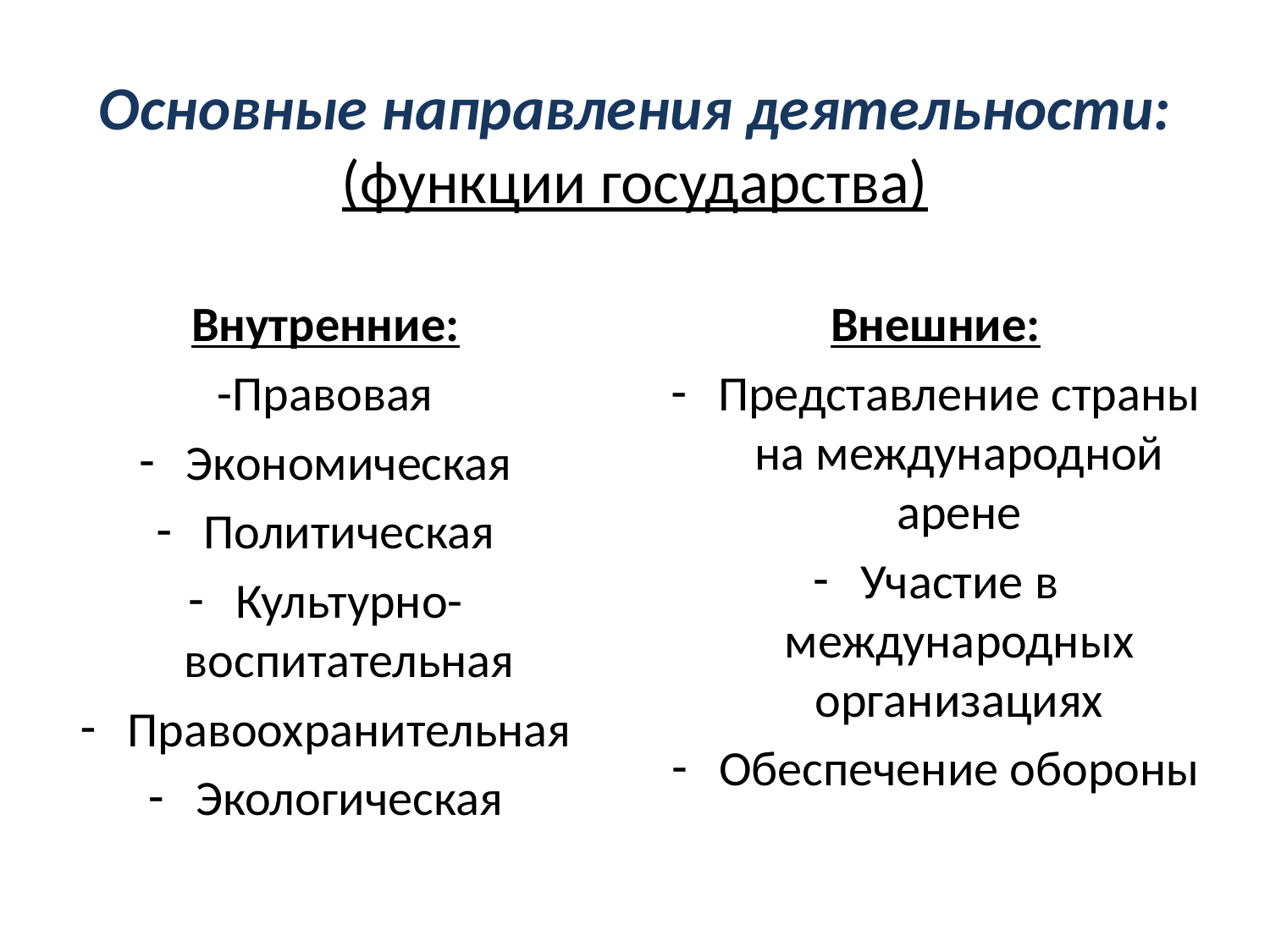

# Основные направления деятельности: (функции государства)
Внутренние:
-Правовая
Экономическая
Политическая
Культурно-воспитательная
Правоохранительная
Экологическая
Внешние:
Представление страны на международной арене
Участие в международных организациях
Обеспечение обороны